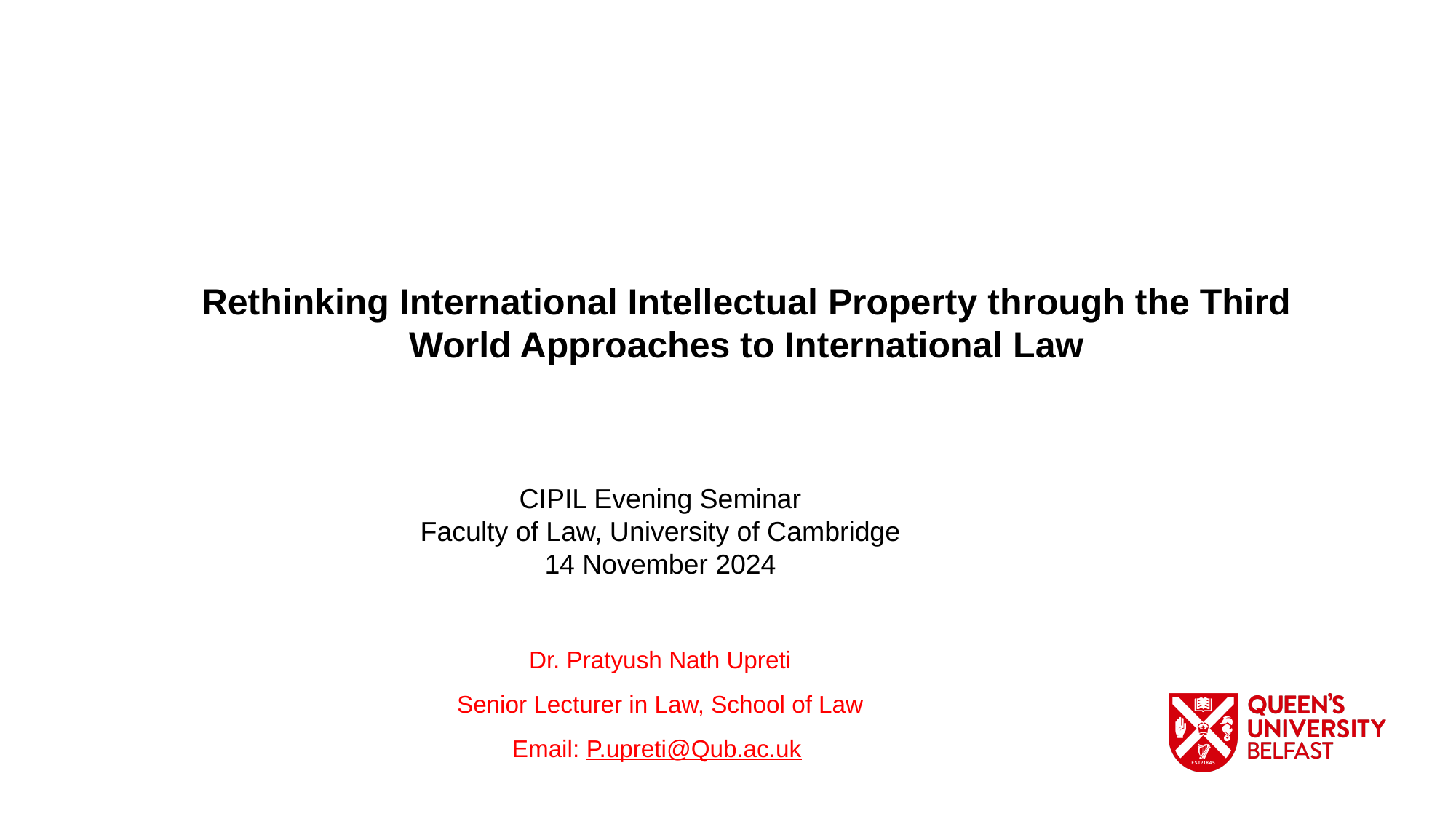

Rethinking International Intellectual Property through the Third World Approaches to International Law
CIPIL Evening Seminar
Faculty of Law, University of Cambridge
14 November 2024

Dr. Pratyush Nath Upreti
Senior Lecturer in Law, School of Law
Email: P.upreti@Qub.ac.uk